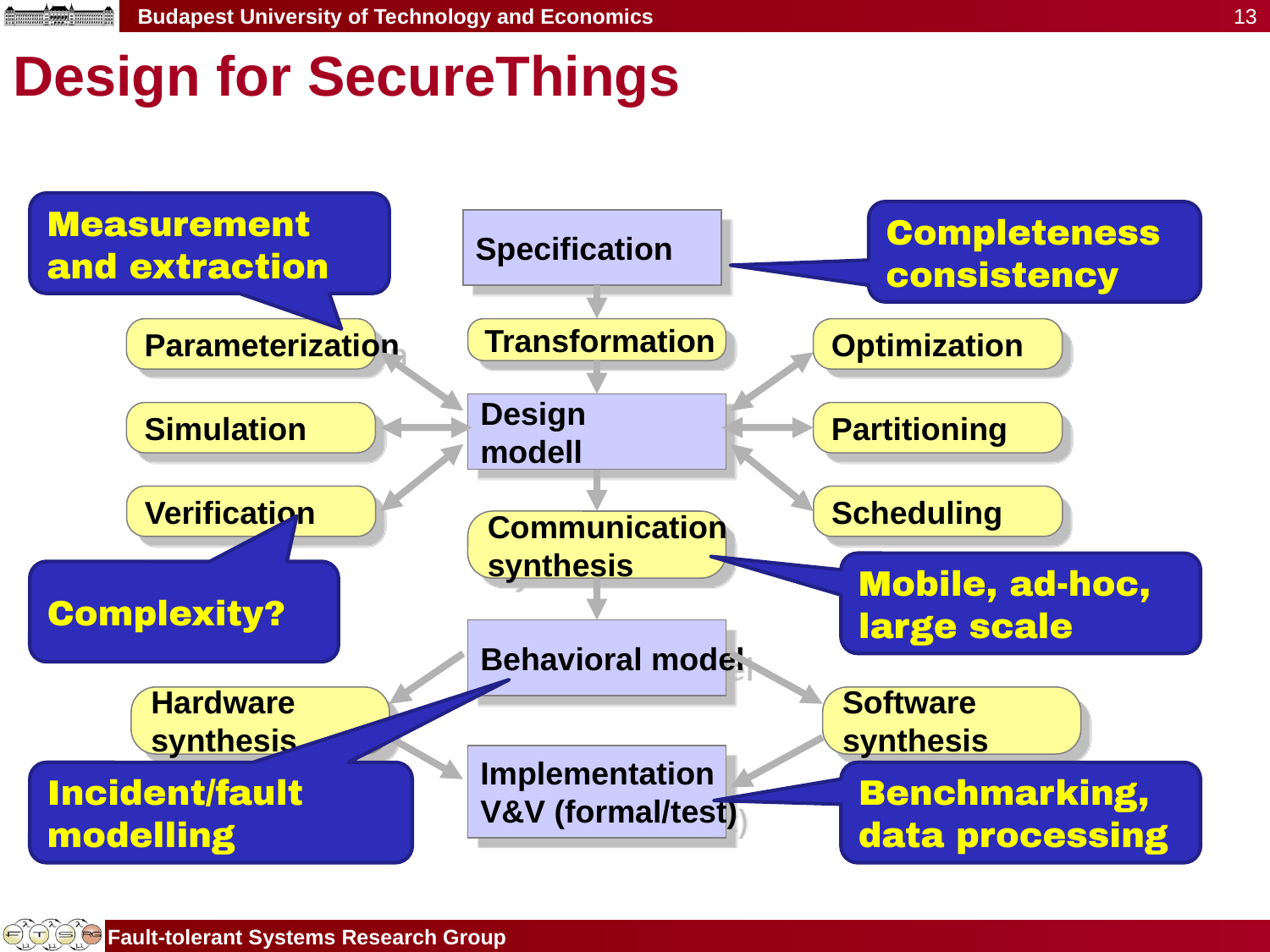

13
# Design for SecureThings
Measurement and extraction
Completeness consistency
Mobile, ad-hoc, large scale
Complexity?
Incident/fault modelling
Benchmarking, data processing
Specification

Parameterization
Transformation
Optimization

Design
modell
Simulation
Partitioning

Verification
Scheduling
Communication
synthesis

Behavioral model

Hardware
synthesis
Software
synthesis

Implementation
V&V (formal/test)